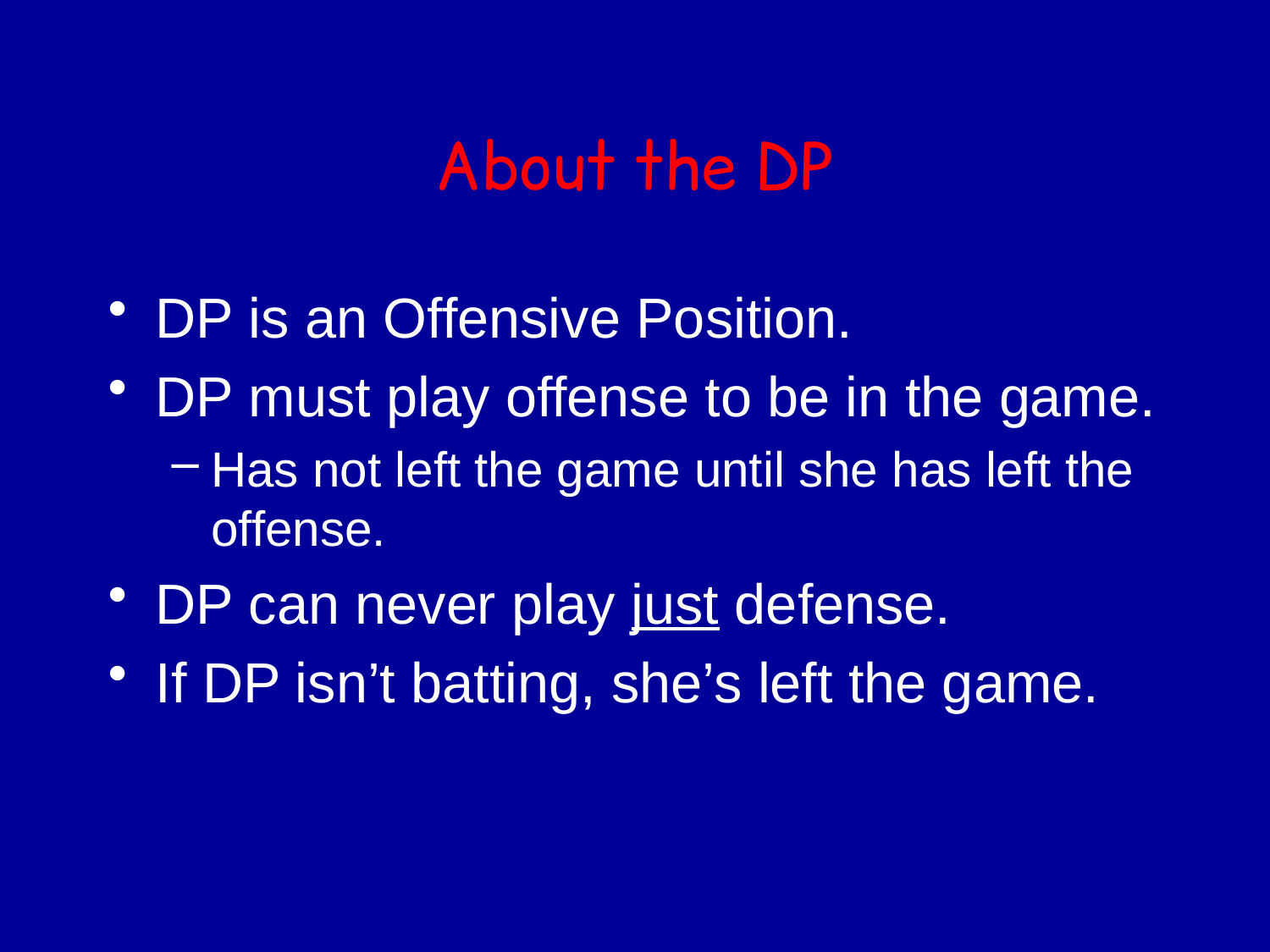

# About the DP
DP is an Offensive Position.
DP must play offense to be in the game.
Has not left the game until she has left the offense.
DP can never play just defense.
If DP isn’t batting, she’s left the game.